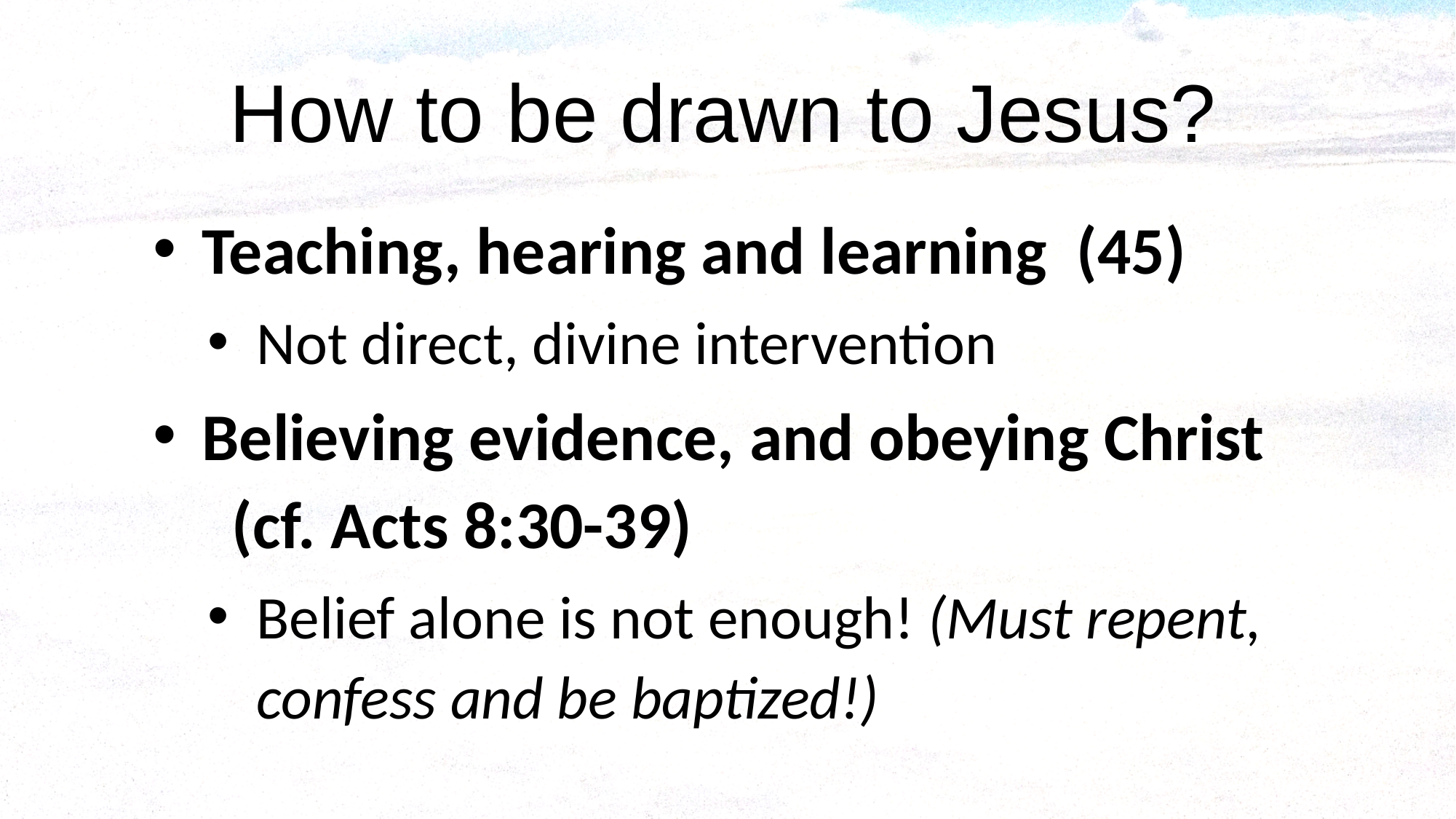

# How to be drawn to Jesus?
Teaching, hearing and learning  (45)
Not direct, divine intervention
Believing evidence, and obeying Christ           (cf. Acts 8:30-39)
Belief alone is not enough! (Must repent, confess and be baptized!)